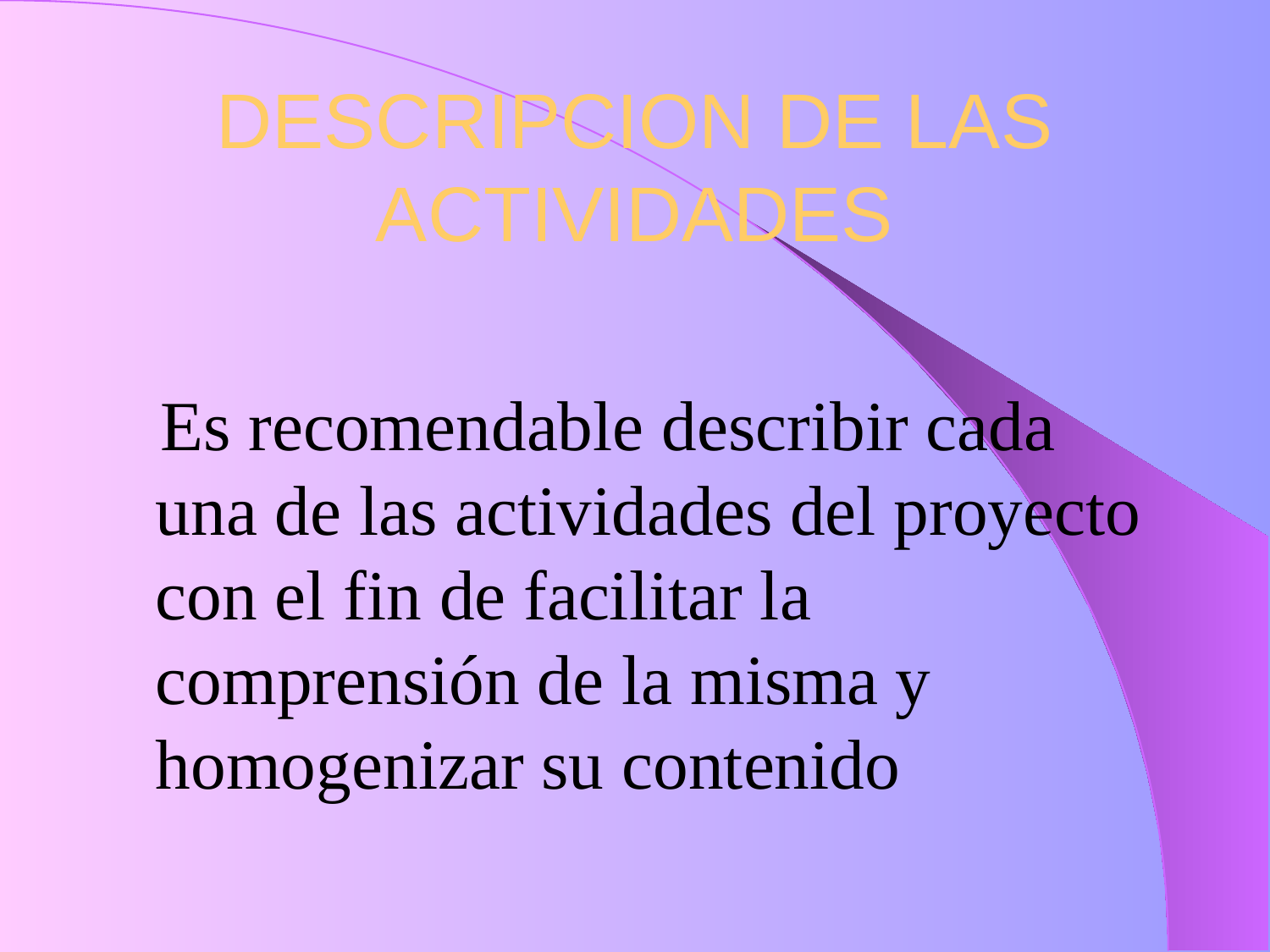

# DESCRIPCION DE LAS ACTIVIDADES

   Es recomendable describir cada una de las actividades del proyecto con el fin de facilitar la comprensión de la misma y homogenizar su contenido